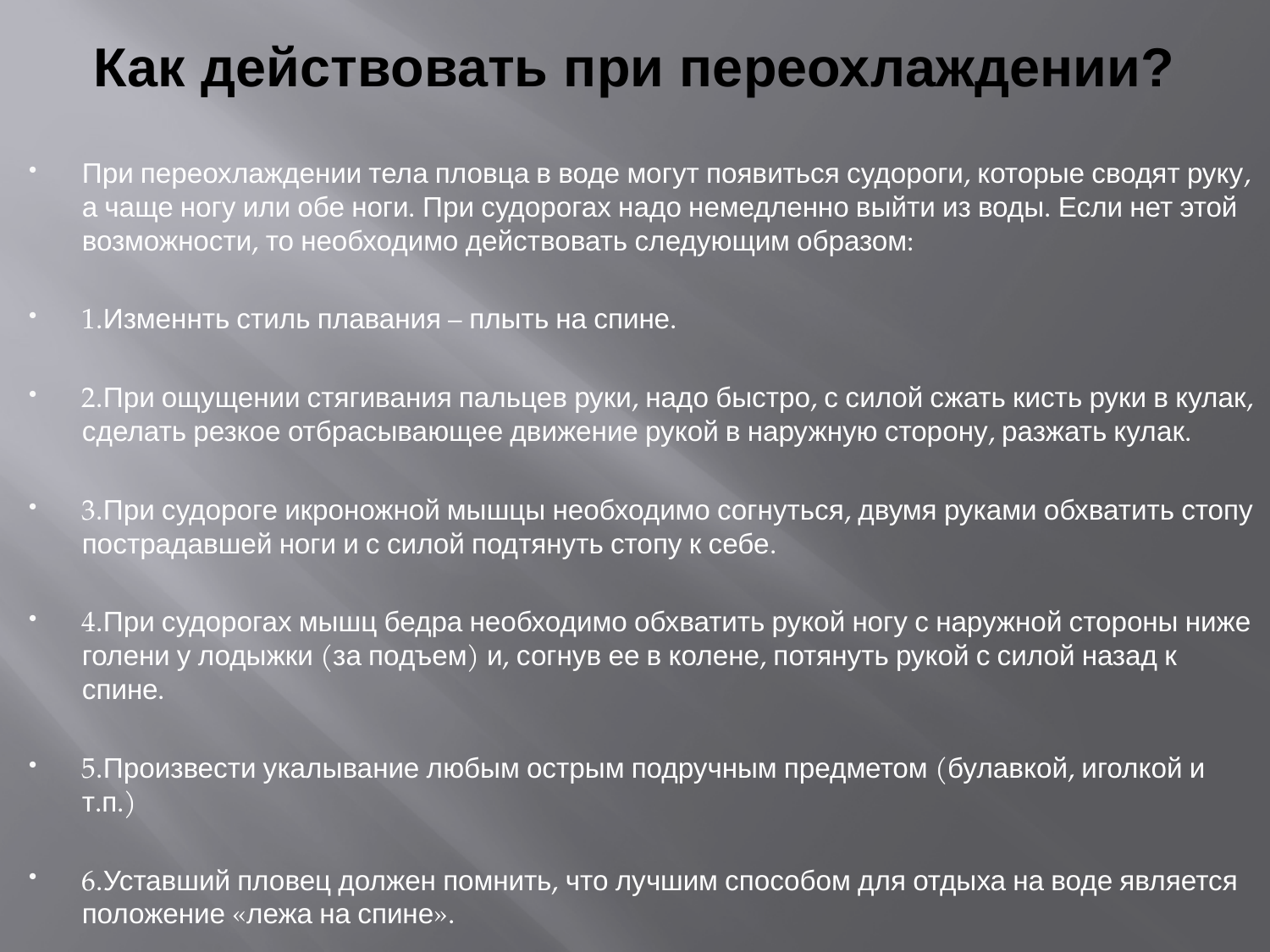

# Как действовать при переохлаждении?
При переохлаждении тела пловца в воде могут появиться судороги, которые сводят руку, а чаще ногу или обе ноги. При судорогах надо немедленно выйти из воды. Если нет этой возможности, то необходимо действовать следующим образом:

1.Изменнть стиль плавания – плыть на спине.

2.При ощущении стягивания пальцев руки, надо быстро, с силой сжать кисть руки в кулак, сделать резкое отбрасывающее движение рукой в наружную сторону, разжать кулак.

3.При судороге икроножной мышцы необходимо согнуться, двумя руками обхватить стопу пострадавшей ноги и с силой подтянуть стопу к себе.

4.При судорогах мышц бедра необходимо обхватить рукой ногу с наружной стороны ниже голени у лодыжки (за подъем) и, согнув ее в колене, потянуть рукой с силой назад к спине.

5.Произвести укалывание любым острым подручным предметом (булавкой, иголкой и т.п.)

6.Уставший пловец должен помнить, что лучшим способом для отдыха на воде является положение «лежа на спине».